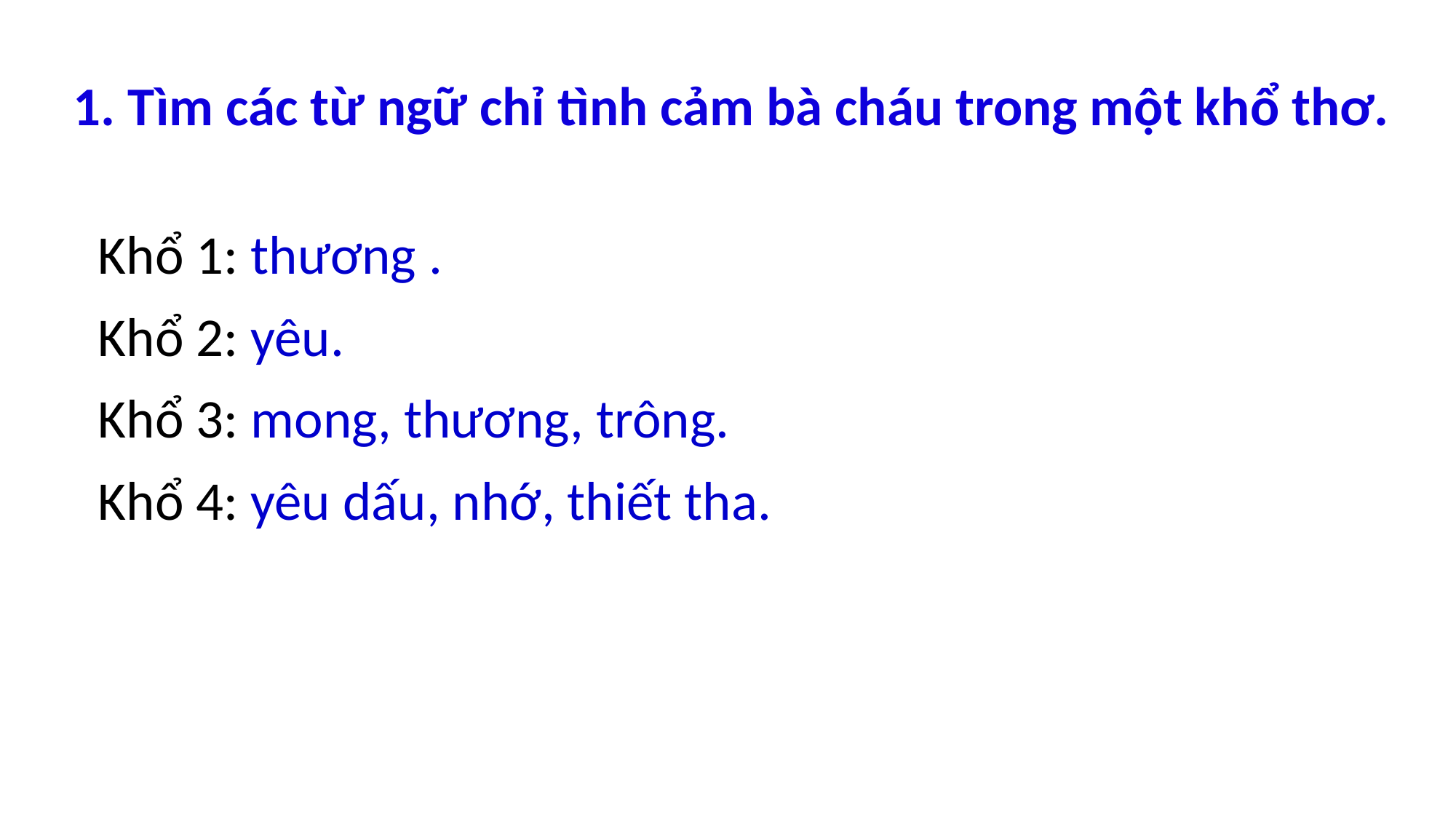

1. Tìm các từ ngữ chỉ tình cảm bà cháu trong một khổ thơ.
Khổ 1: thương .
Khổ 2: yêu.
Khổ 3: mong, thương, trông.
Khổ 4: yêu dấu, nhớ, thiết tha.